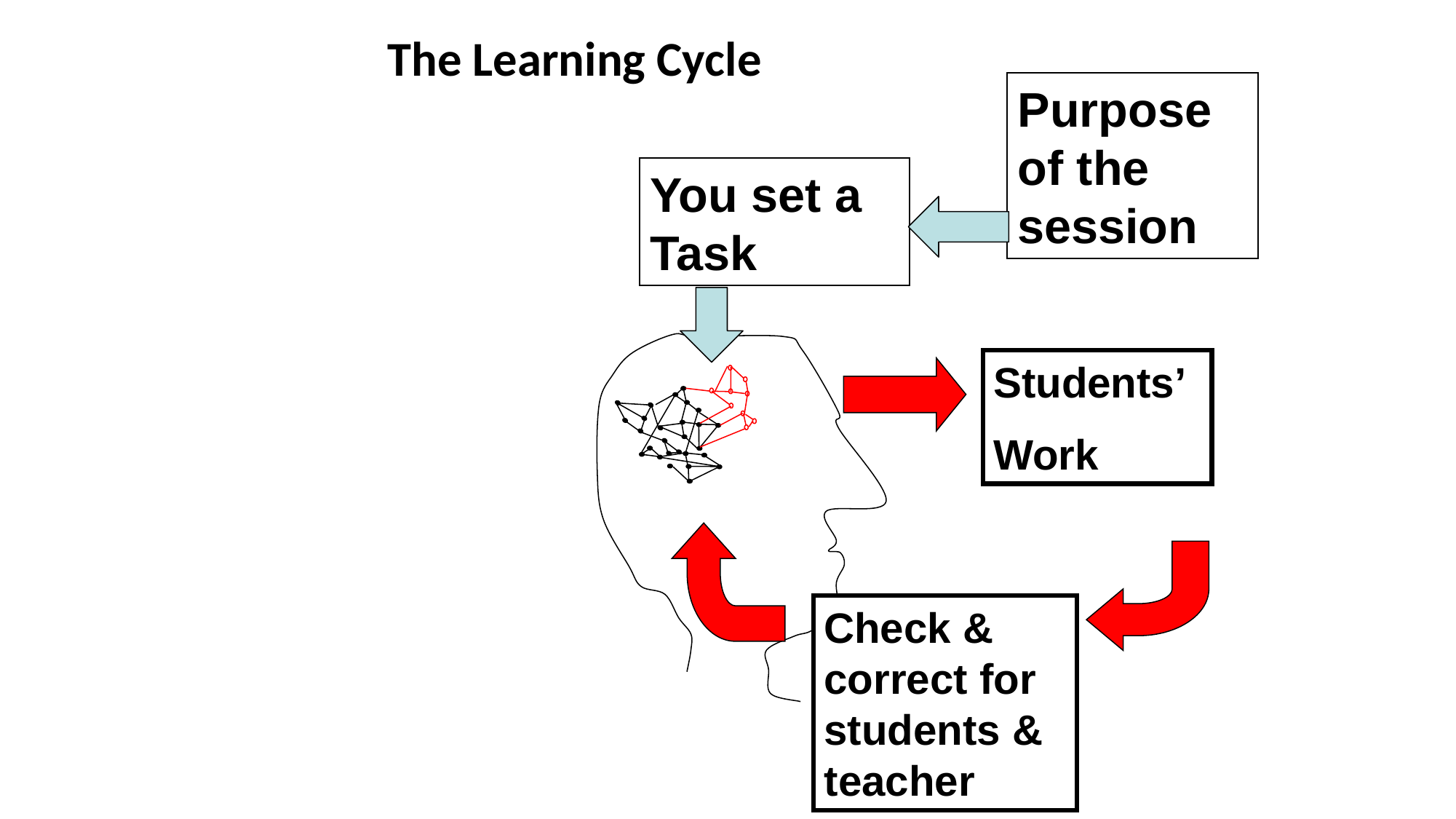

The Learning Cycle
Purpose of the session
You set a Task

Students’
Work

Check & correct for students & teacher